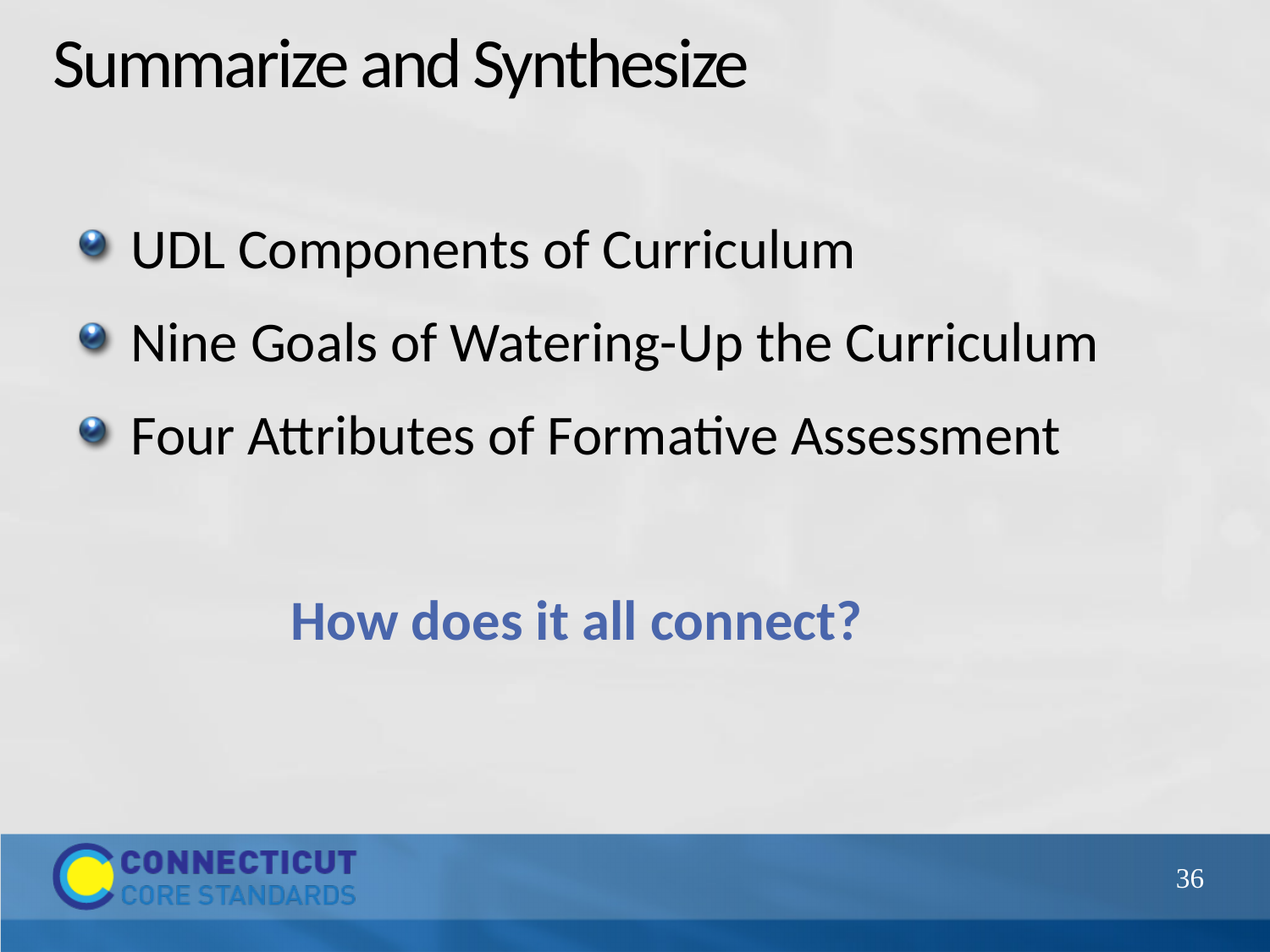

# Summarize and Synthesize
UDL Components of Curriculum
Nine Goals of Watering-Up the Curriculum
Four Attributes of Formative Assessment
How does it all connect?

36